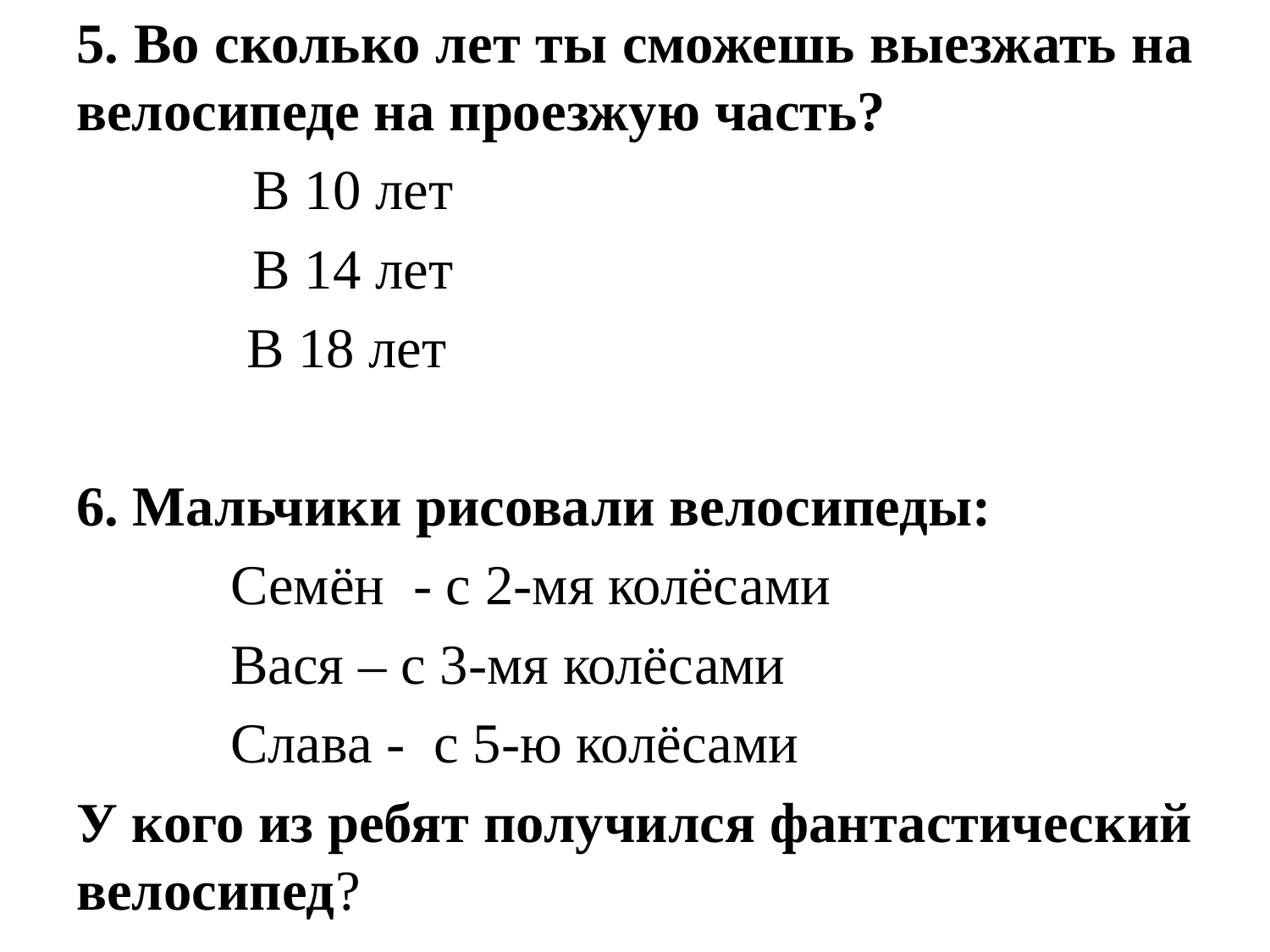

5. Во сколько лет ты сможешь выезжать на велосипеде на проезжую часть?
       В 10 лет
      ⁯ В 14 лет
            В 18 лет

6. Мальчики рисовали велосипеды:
      Семён  - с 2-мя колёсами
⁯      Вася – с 3-мя колёсами
      Слава -  с 5-ю колёсами
У кого из ребят получился фантастический велосипед?